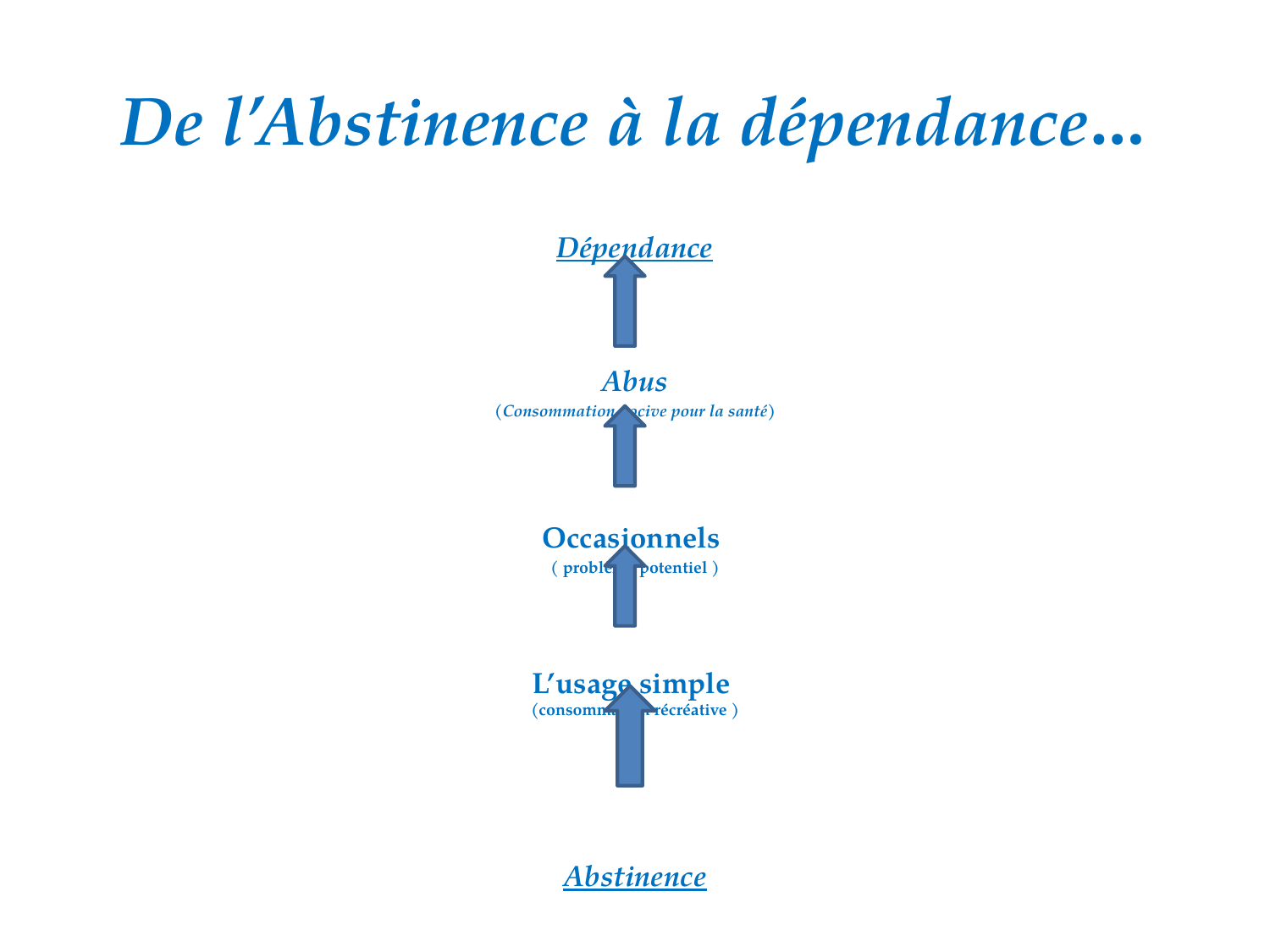

# De l’Abstinence à la dépendance…
Dépendance

Abus
(Consommation nocive pour la santé)

Occasionnels
( problème potentiel )

L’usage simple
(consommation récréative )

Abstinence